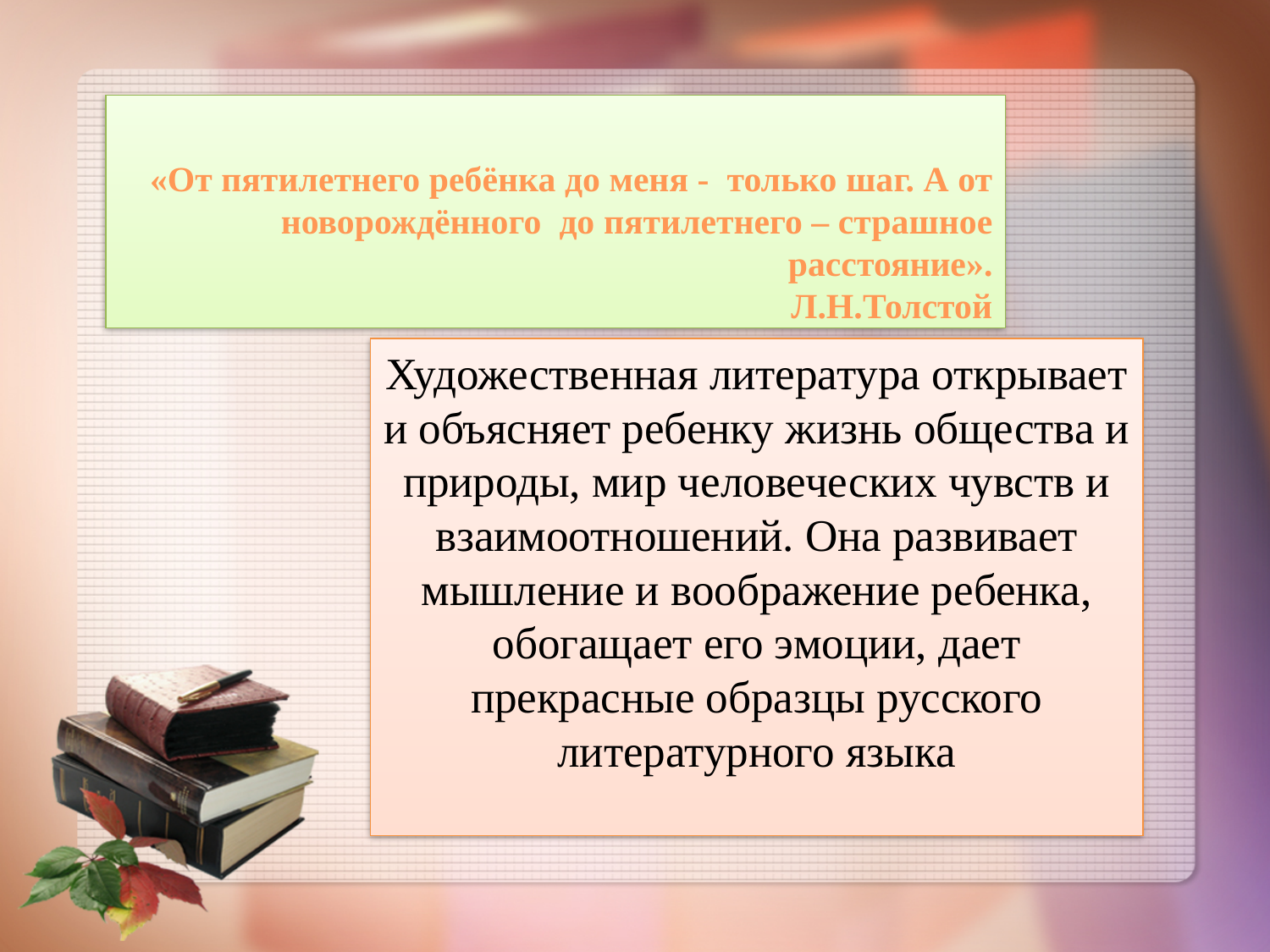

# «От пятилетнего ребёнка до меня -  только шаг. А от новорождённого  до пятилетнего – страшное расстояние». Л.Н.Толстой
Художественная литература открывает и объясняет ребенку жизнь общества и природы, мир человеческих чувств и взаимоотношений. Она развивает мышление и воображение ребенка, обогащает его эмоции, дает прекрасные образцы русского литературного языка